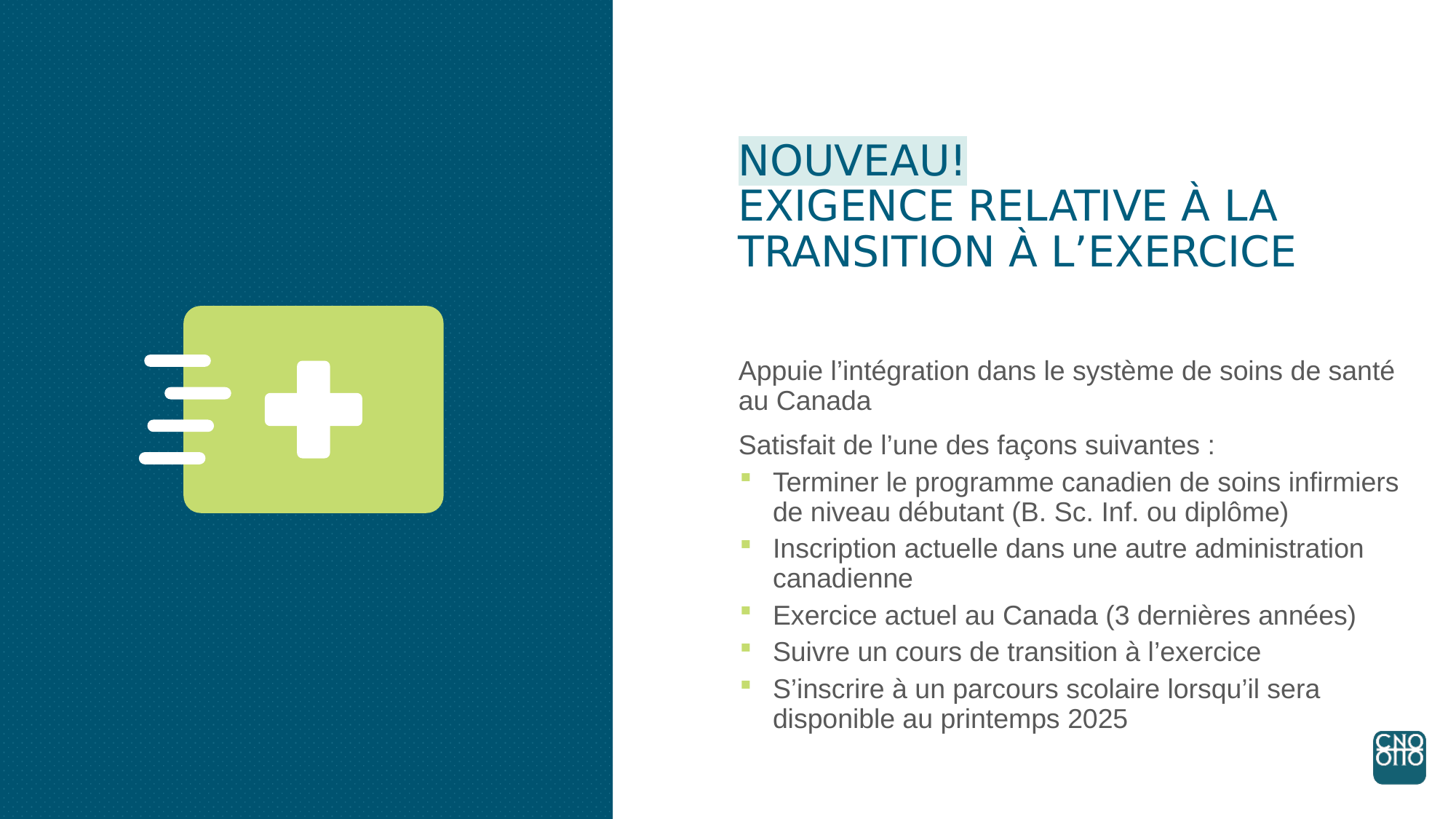

# NOUVEAU! EXIGENCE RELATIVE À LA TRANSITION À L’EXERCICE

Appuie l’intégration dans le système de soins de santé
au Canada
Satisfait de l’une des façons suivantes :
Terminer le programme canadien de soins infirmiers de niveau débutant (B. Sc. Inf. ou diplôme)
Inscription actuelle dans une autre administration canadienne
Exercice actuel au Canada (3 dernières années)
Suivre un cours de transition à l’exercice
S’inscrire à un parcours scolaire lorsqu’il sera disponible au printemps 2025